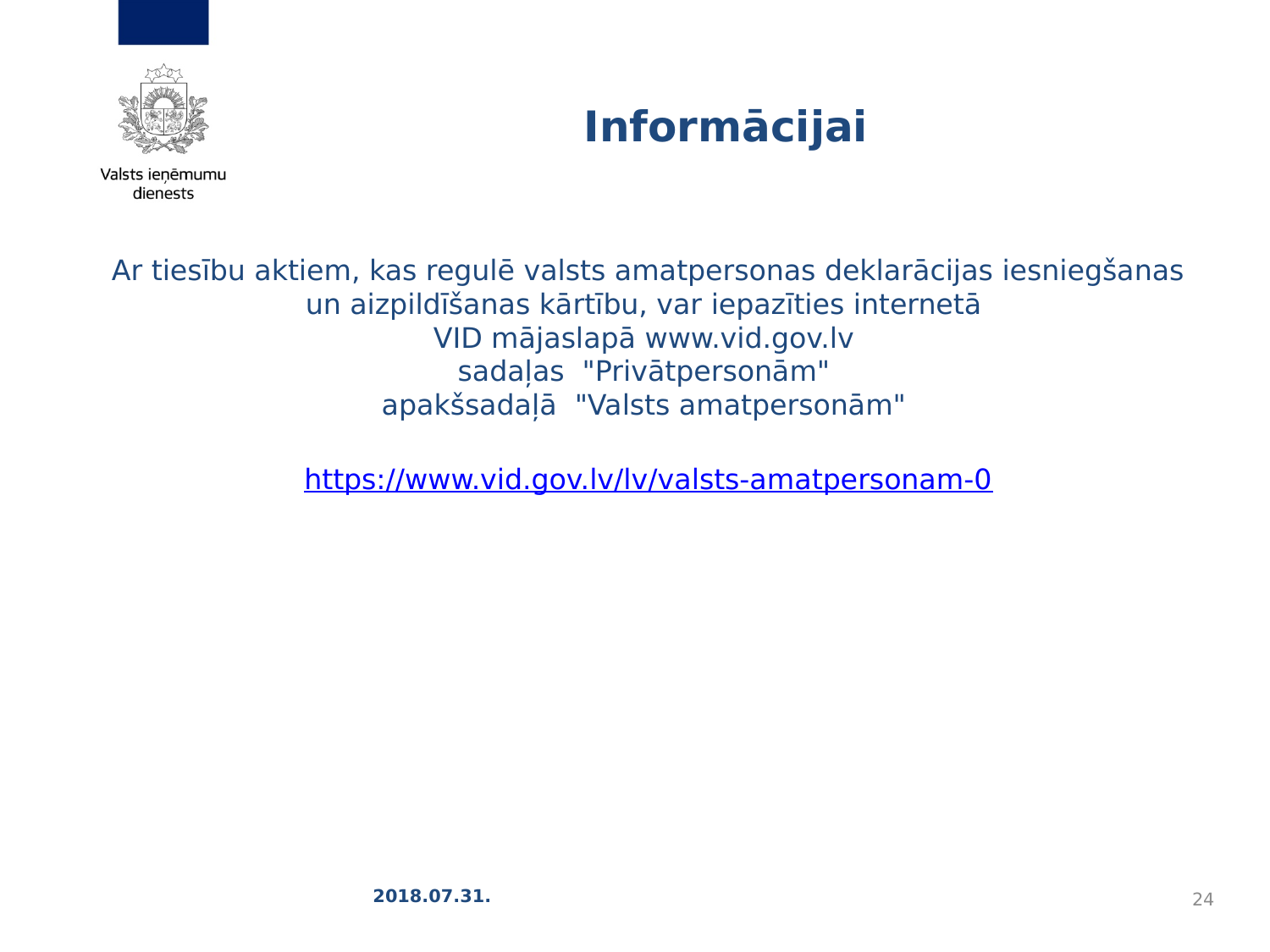

# Informācijai

Ar tiesību aktiem, kas regulē valsts amatpersonas deklarācijas iesniegšanas un aizpildīšanas kārtību, var iepazīties internetā
VID mājaslapā www.vid.gov.lv
sadaļas  "Privātpersonām"
apakšsadaļā  "Valsts amatpersonām"

https://www.vid.gov.lv/lv/valsts-amatpersonam-0

2018.07.31.
24